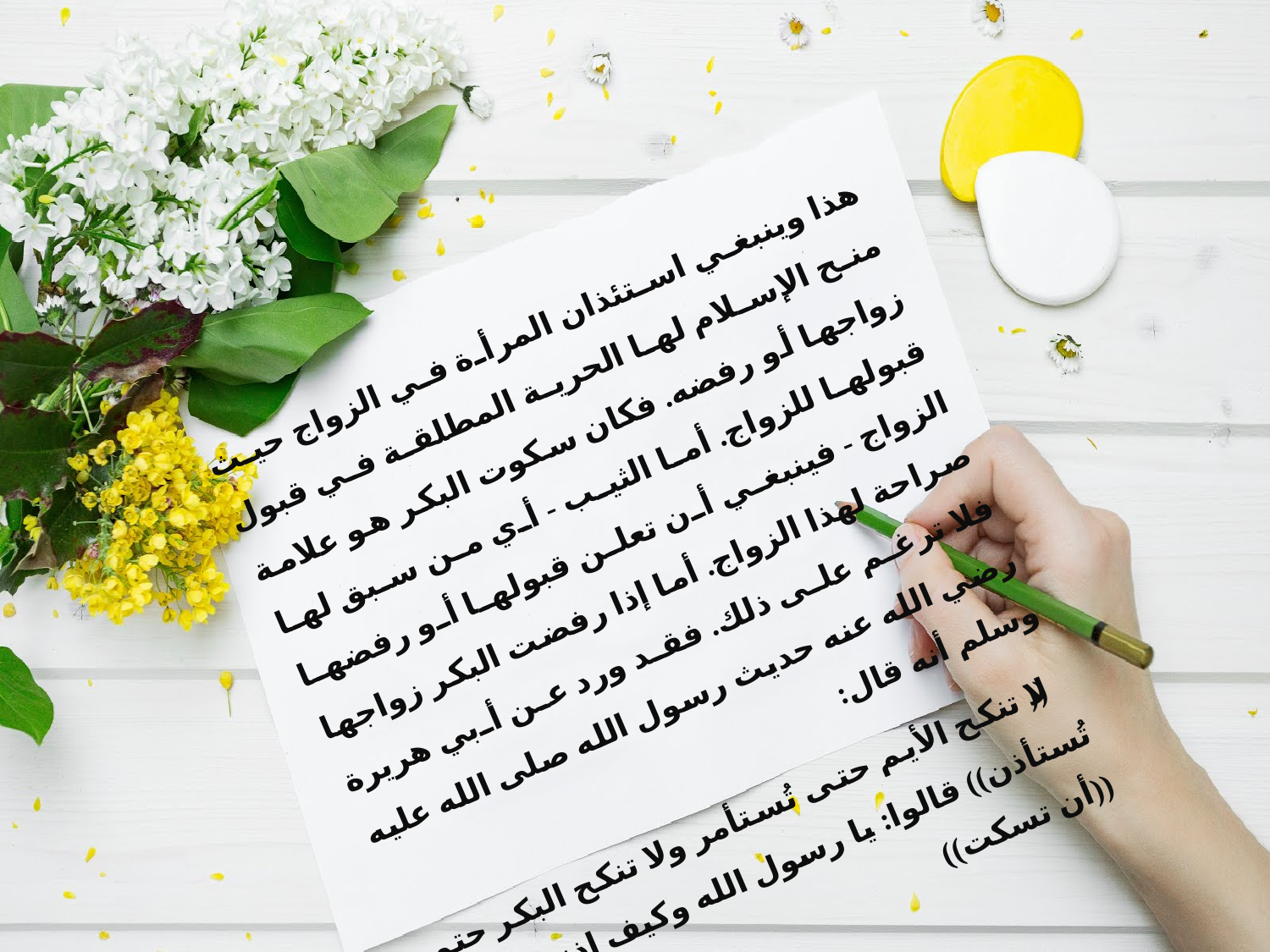

هذا وينبغي استئذان المرأة في الزواج حيث منح الإسلام لها الحرية المطلقة في قبول زواجها أو رفضه. فكان سكوت البكر هو علامة قبولها للزواج. أما الثيب - أي من سبق لها الزواج - فينبغي أن تعلن قبولها أو رفضها صراحة لهذا الزواج. أما إذا رفضت البكر زواجها فلا ترغم على ذلك. فقد ورد عن أبي هريرة رضي الله عنه حديث رسول الله صلى الله عليه وسلم أنه قال:
((لا تنكح الأيم حتى تُستأمر ولا تنكح البكر حتى تُستأذن)) قالوا: يا رسول الله وكيف إذنها؟ قال: ((أن تسكت))